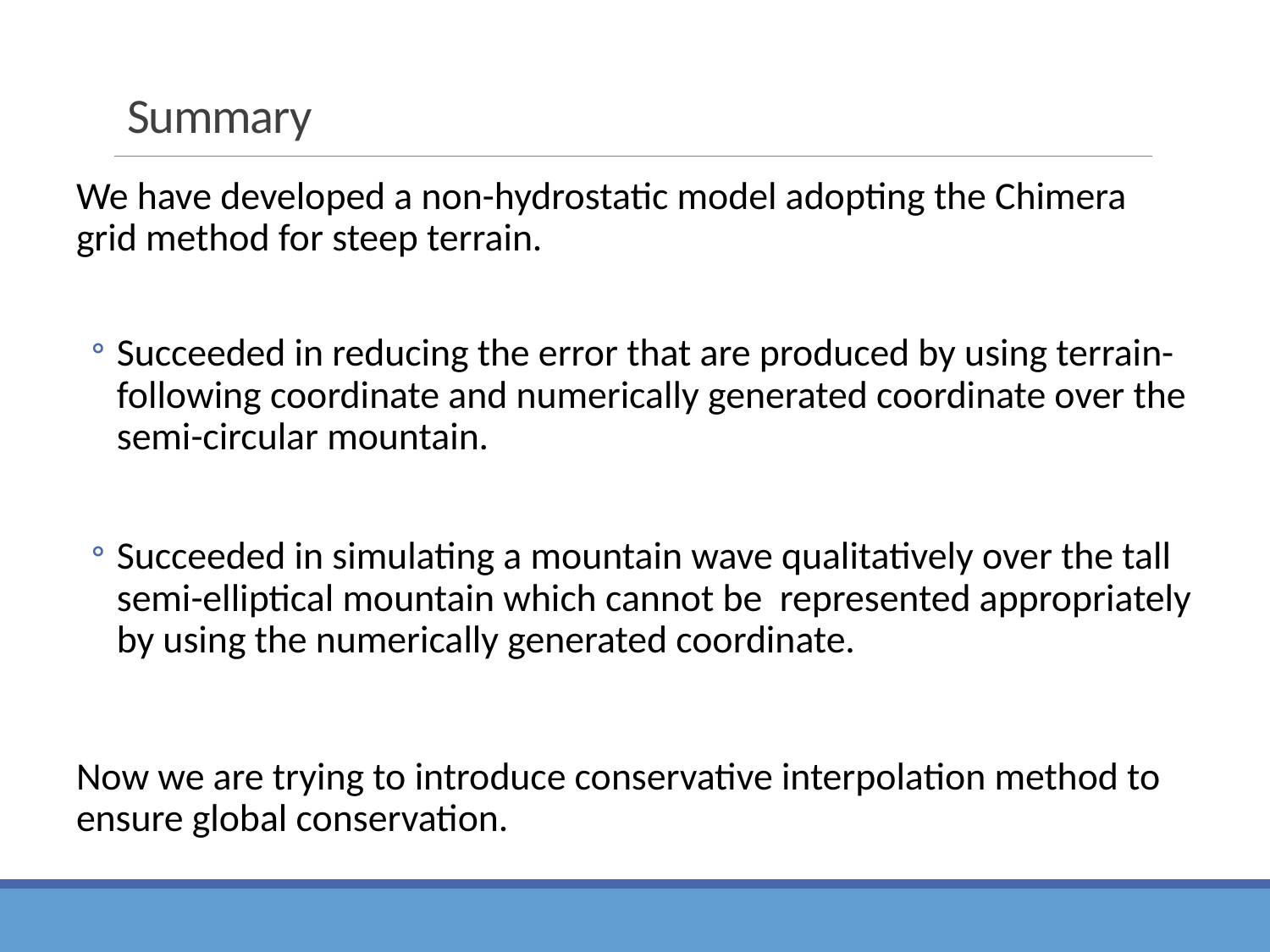

# Summary
We have developed a non-hydrostatic model adopting the Chimera grid method for steep terrain.

Succeeded in reducing the error that are produced by using terrain-following coordinate and numerically generated coordinate over the semi-circular mountain.

Succeeded in simulating a mountain wave qualitatively over the tall semi-elliptical mountain which cannot be  represented appropriately by using the numerically generated coordinate.

Now we are trying to introduce conservative interpolation method to ensure global conservation.